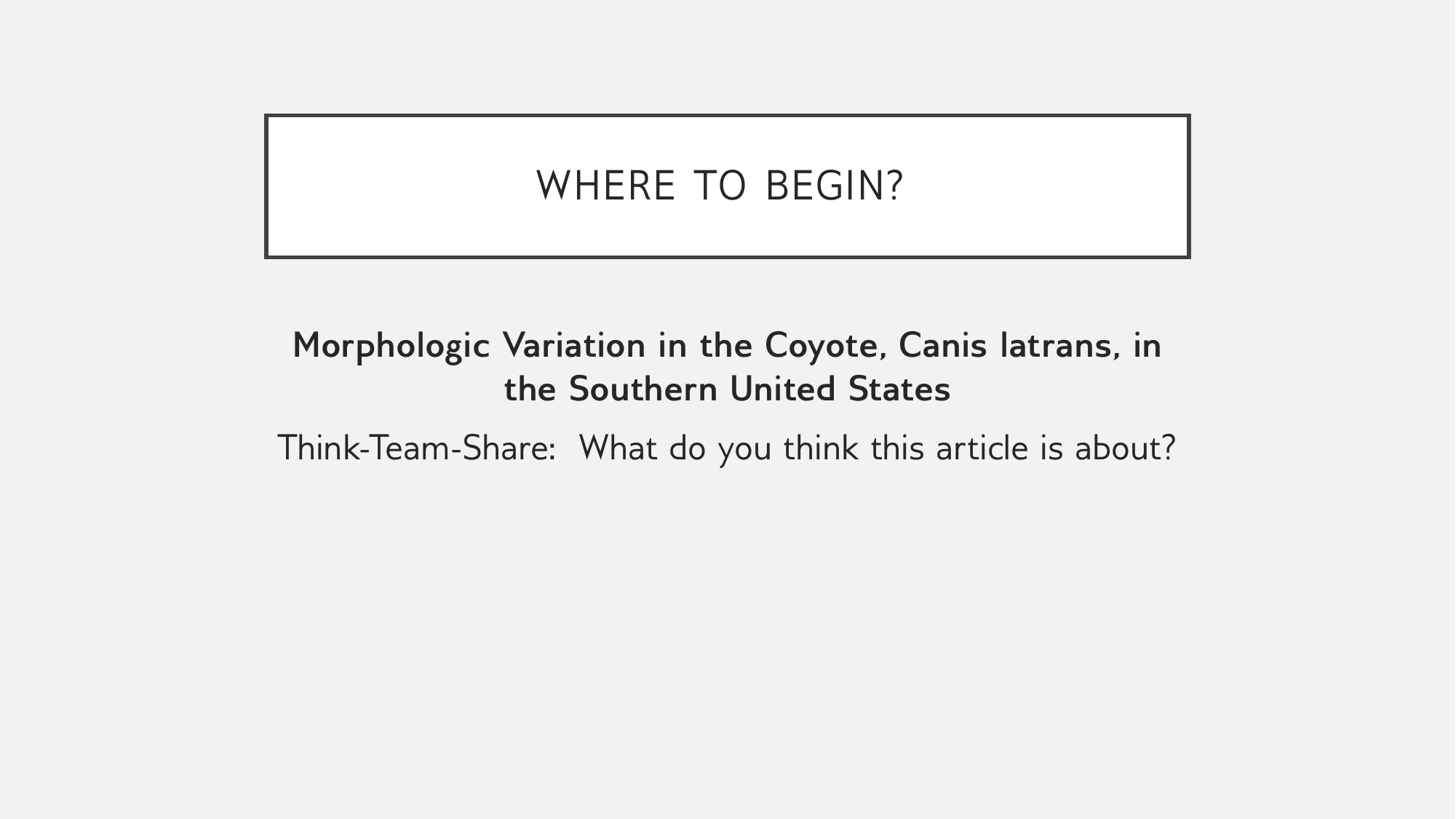

# Where to Begin?
Morphologic Variation in the Coyote, Canis latrans, in the Southern United States
Think-Team-Share:  What do you think this article is about?